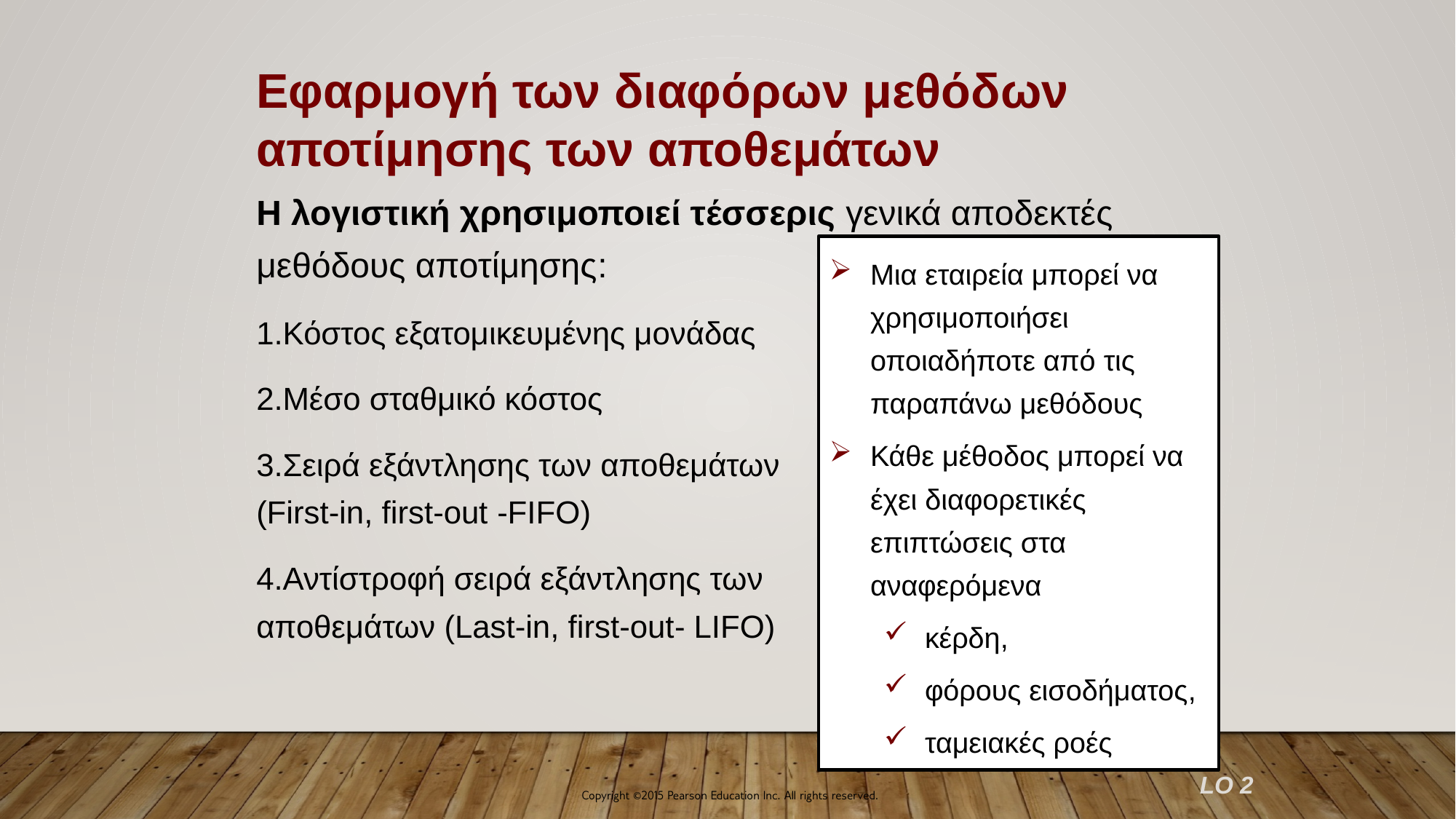

Εφαρμογή των διαφόρων μεθόδων αποτίμησης των αποθεμάτων
Η λογιστική χρησιμοποιεί τέσσερις γενικά αποδεκτές μεθόδους αποτίμησης:
Κόστος εξατομικευμένης μονάδας
Μέσο σταθμικό κόστος
Σειρά εξάντλησης των αποθεμάτων                                        (First-in, first-out -FIFO)
Αντίστροφή σειρά εξάντλησης των                                 αποθεμάτων (Last-in, first-out- LIFO)
Μια εταιρεία μπορεί να χρησιμοποιήσει οποιαδήποτε από τις παραπάνω μεθόδους
Κάθε μέθοδος μπορεί να έχει διαφορετικές επιπτώσεις στα αναφερόμενα
κέρδη,
φόρους εισοδήματος,
ταμειακές ροές
LO 2
Copyright ©2015 Pearson Education Inc. All rights reserved.